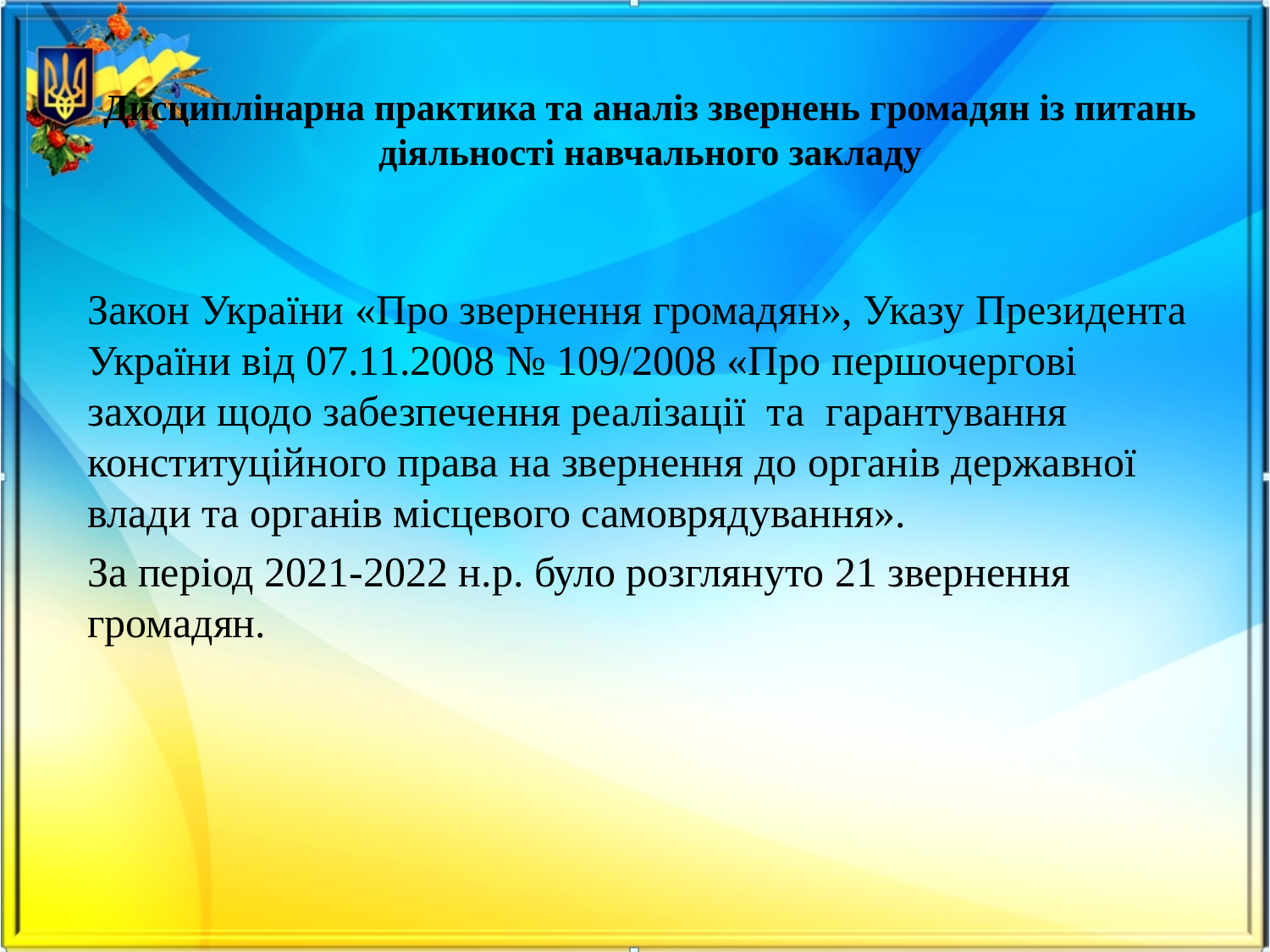

# Дисциплінарна практика та аналіз звернень громадян із питань діяльності навчального закладу
Закон України «Про звернення громадян», Указу Президента України від 07.11.2008 № 109/2008 «Про першочергові заходи щодо забезпечення реалізації  та  гарантування конституційного права на звернення до органів державної влади та органів місцевого самоврядування».
За період 2021-2022 н.р. було розглянуто 21 звернення громадян.